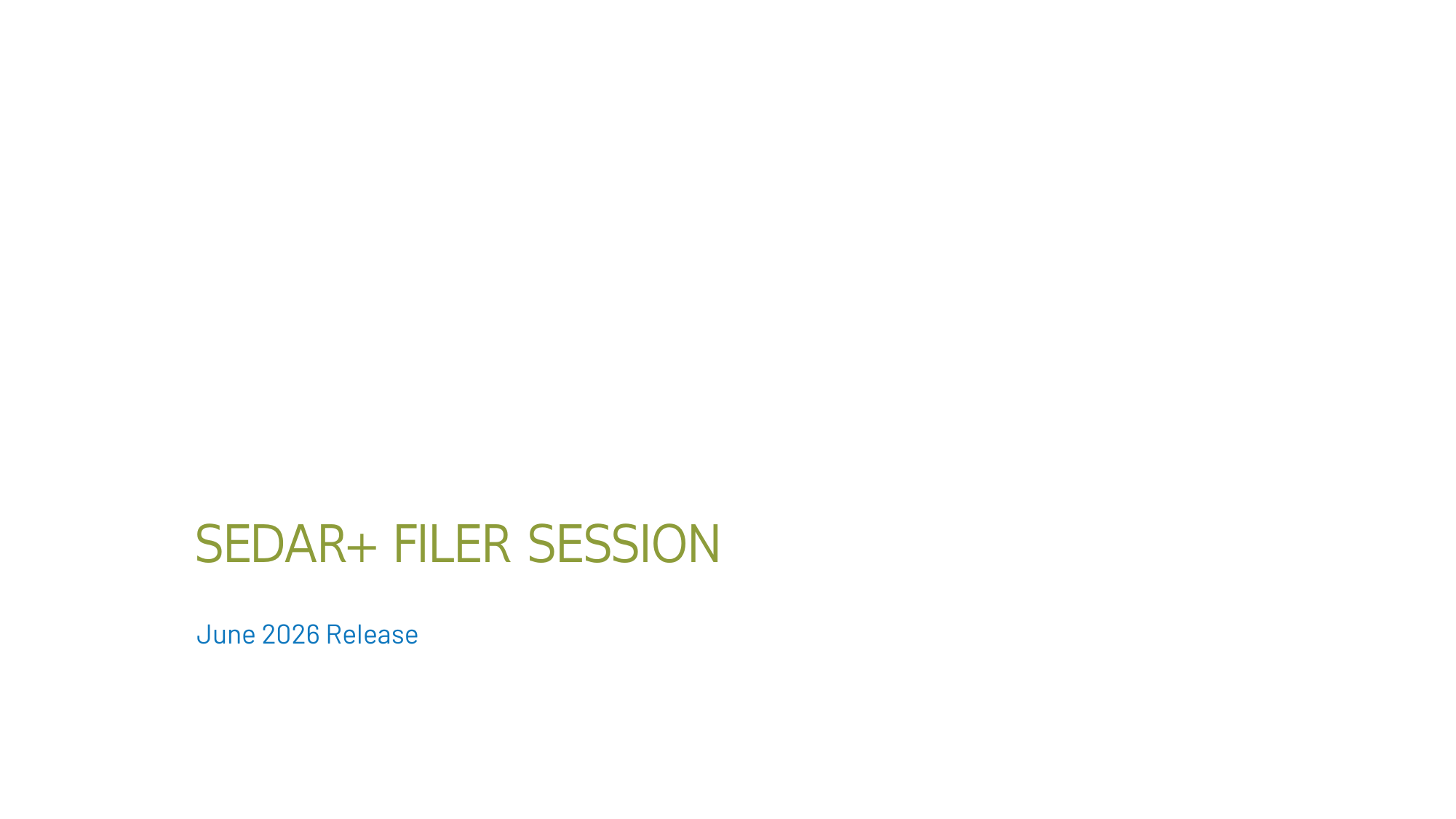

# Sedar+ filer session
June 2026 Release